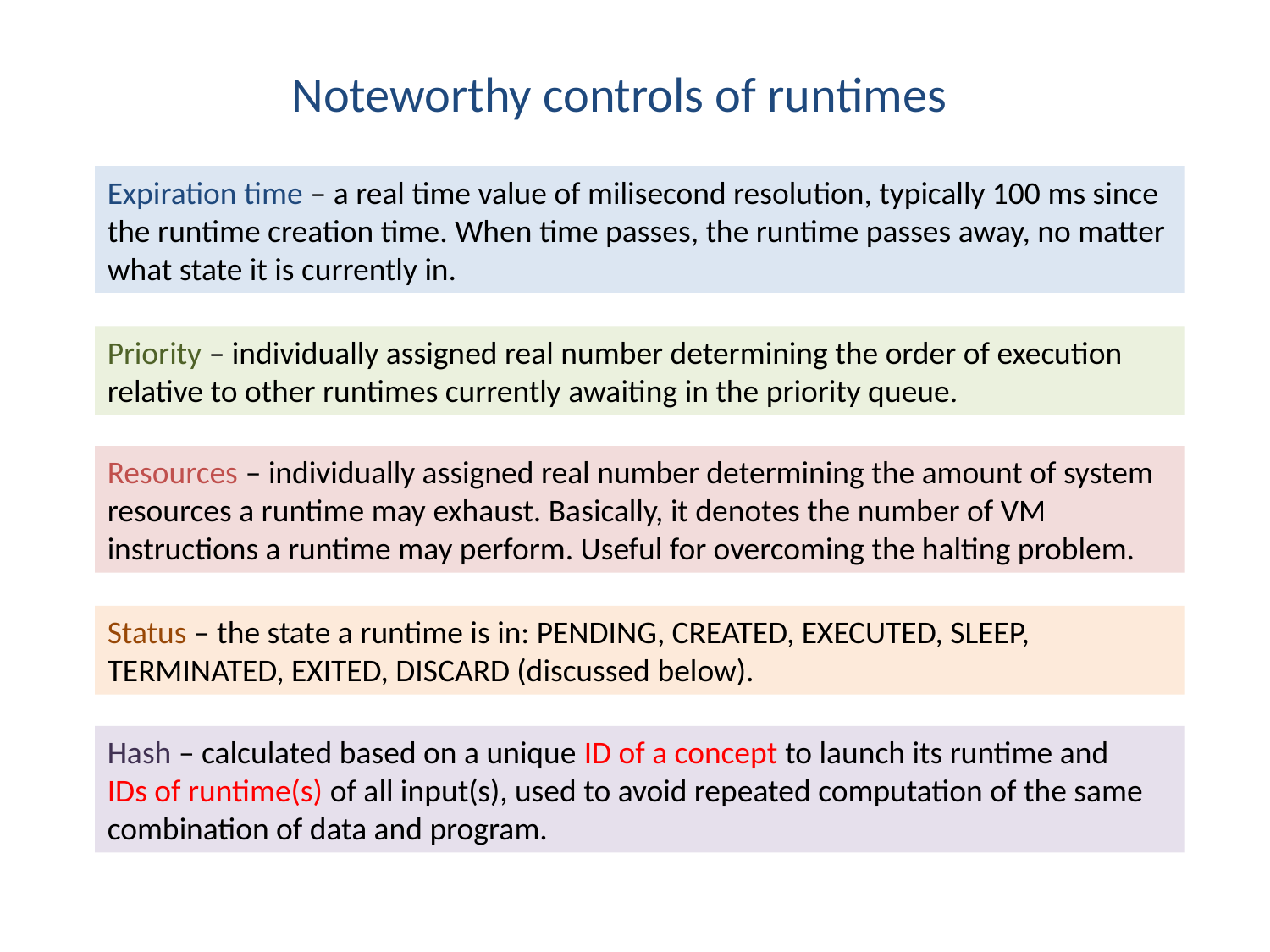

Noteworthy controls of runtimes
Expiration time – a real time value of milisecond resolution, typically 100 ms since
the runtime creation time. When time passes, the runtime passes away, no matter what state it is currently in.
Priority – individually assigned real number determining the order of execution
relative to other runtimes currently awaiting in the priority queue.
Resources – individually assigned real number determining the amount of system resources a runtime may exhaust. Basically, it denotes the number of VM instructions a runtime may perform. Useful for overcoming the halting problem.
Status – the state a runtime is in: PENDING, CREATED, EXECUTED, SLEEP, TERMINATED, EXITED, DISCARD (discussed below).
Hash – calculated based on a unique ID of a concept to launch its runtime and
IDs of runtime(s) of all input(s), used to avoid repeated computation of the same combination of data and program.